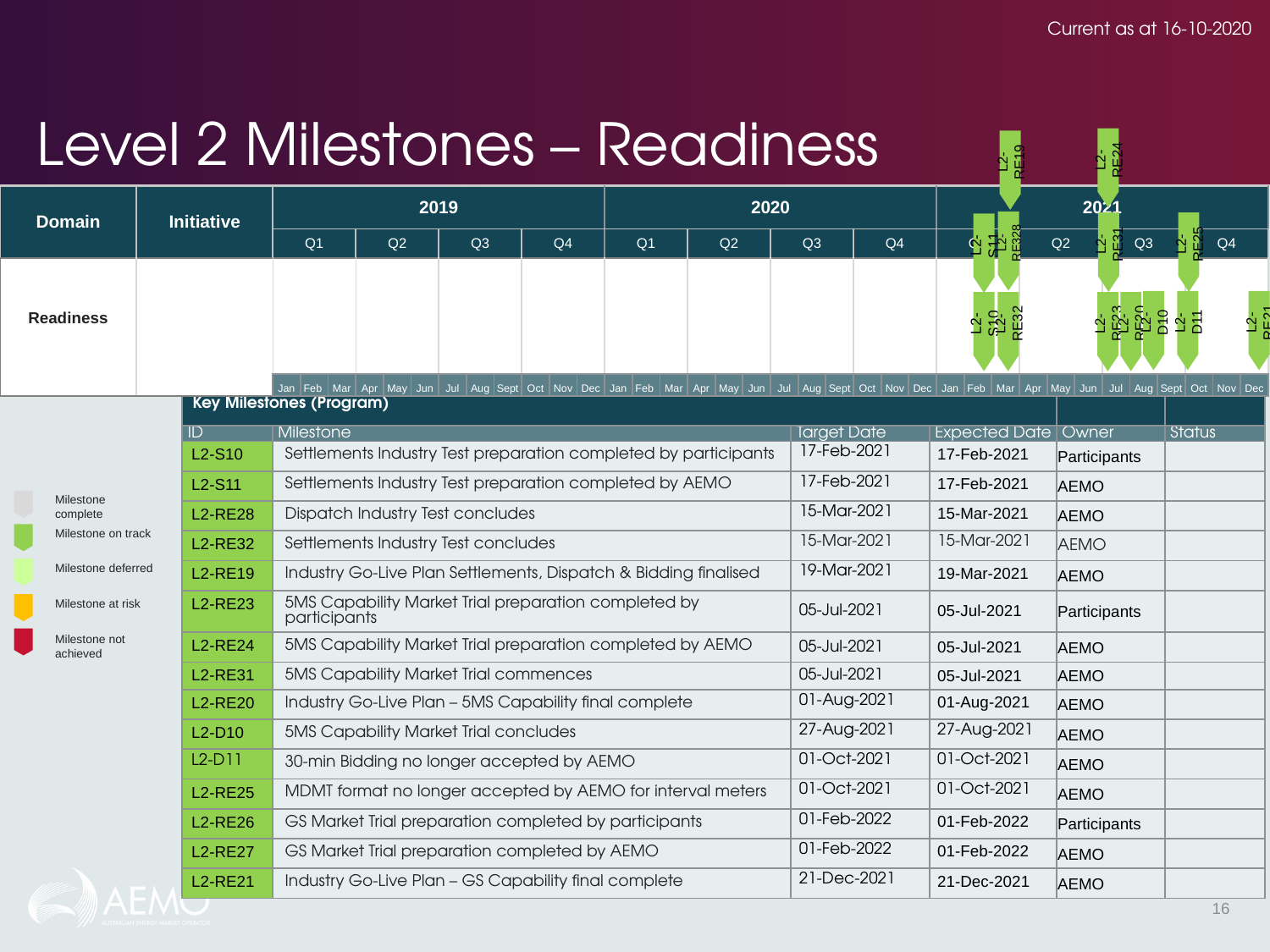

Current as at 16-10-2020
# Level 2 Milestones – Readiness
L2-RE24
L2-RE19
| Domain | Initiative | 2019 |  |  |  |  |  |  |  |  |  |  |  | 2020 |  |  |  |  |  |  |  |  |  |  |  | 2021 |  |  |  |  |  |  |  |  |  |  |  |
| --- | --- | --- | --- | --- | --- | --- | --- | --- | --- | --- | --- | --- | --- | --- | --- | --- | --- | --- | --- | --- | --- | --- | --- | --- | --- | --- | --- | --- | --- | --- | --- | --- | --- | --- | --- | --- | --- |
|  |  | Q1 |  |  | Q2 |  |  | Q3 |  |  | Q4 |  |  | Q1 |  |  | Q2 |  |  | Q3 |  |  | Q4 |  |  | Q1 |  |  | Q2 |  |  | Q3 |  |  | Q4 |  |  |
| Readiness |  |  |  |  |  |  |  |  |  |  |  |  |  |  |  |  |  |  |  |  |  |  |  |  |  |  |  |  |  |  |  |  |  |  |  |  |  |
|  |  | Jan | Feb | Mar | Apr | May | Jun | Jul | Aug | Sept | Oct | Nov | Dec | Jan | Feb | Mar | Apr | May | Jun | Jul | Aug | Sept | Oct | Nov | Dec | Jan | Feb | Mar | Apr | May | Jun | Jul | Aug | Sept | Oct | Nov | Dec |
L2-RE328
L2-RE31
L2-RE25
L2-S11
L2-D10
L2-D11
L2-RE21
L2-S10
L2-RE32
L2-RE23
L2-RE20
| Key Milestones (Program) |  |  |  |  |  |
| --- | --- | --- | --- | --- | --- |
| ID | Milestone | Target Date | Expected Date | Owner | Status |
| L2-S10 | Settlements Industry Test preparation completed by participants | 17-Feb-2021 | 17-Feb-2021 | Participants |  |
| L2-S11 | Settlements Industry Test preparation completed by AEMO | 17-Feb-2021 | 17-Feb-2021 | AEMO |  |
| L2-RE28 | Dispatch Industry Test concludes | 15-Mar-2021 | 15-Mar-2021 | AEMO |  |
| L2-RE32 | Settlements Industry Test concludes | 15-Mar-2021 | 15-Mar-2021 | AEMO |  |
| L2-RE19 | Industry Go-Live Plan Settlements, Dispatch & Bidding finalised | 19-Mar-2021 | 19-Mar-2021 | AEMO |  |
| L2-RE23 | 5MS Capability Market Trial preparation completed by participants | 05-Jul-2021 | 05-Jul-2021 | Participants |  |
| L2-RE24 | 5MS Capability Market Trial preparation completed by AEMO | 05-Jul-2021 | 05-Jul-2021 | AEMO |  |
| L2-RE31 | 5MS Capability Market Trial commences | 05-Jul-2021 | 05-Jul-2021 | AEMO |  |
| L2-RE20 | Industry Go-Live Plan – 5MS Capability final complete | 01-Aug-2021 | 01-Aug-2021 | AEMO |  |
| L2-D10 | 5MS Capability Market Trial concludes | 27-Aug-2021 | 27-Aug-2021 | AEMO |  |
| L2-D11 | 30-min Bidding no longer accepted by AEMO | 01-Oct-2021 | 01-Oct-2021 | AEMO |  |
| L2-RE25 | MDMT format no longer accepted by AEMO for interval meters | 01-Oct-2021 | 01-Oct-2021 | AEMO |  |
| L2-RE26 | GS Market Trial preparation completed by participants | 01-Feb-2022 | 01-Feb-2022 | Participants |  |
| L2-RE27 | GS Market Trial preparation completed by AEMO | 01-Feb-2022 | 01-Feb-2022 | AEMO |  |
| L2-RE21 | Industry Go-Live Plan – GS Capability final complete | 21-Dec-2021 | 21-Dec-2021 | AEMO |  |
Milestone complete

Milestone on track

Milestone deferred

Milestone at risk

Milestone not achieved

16